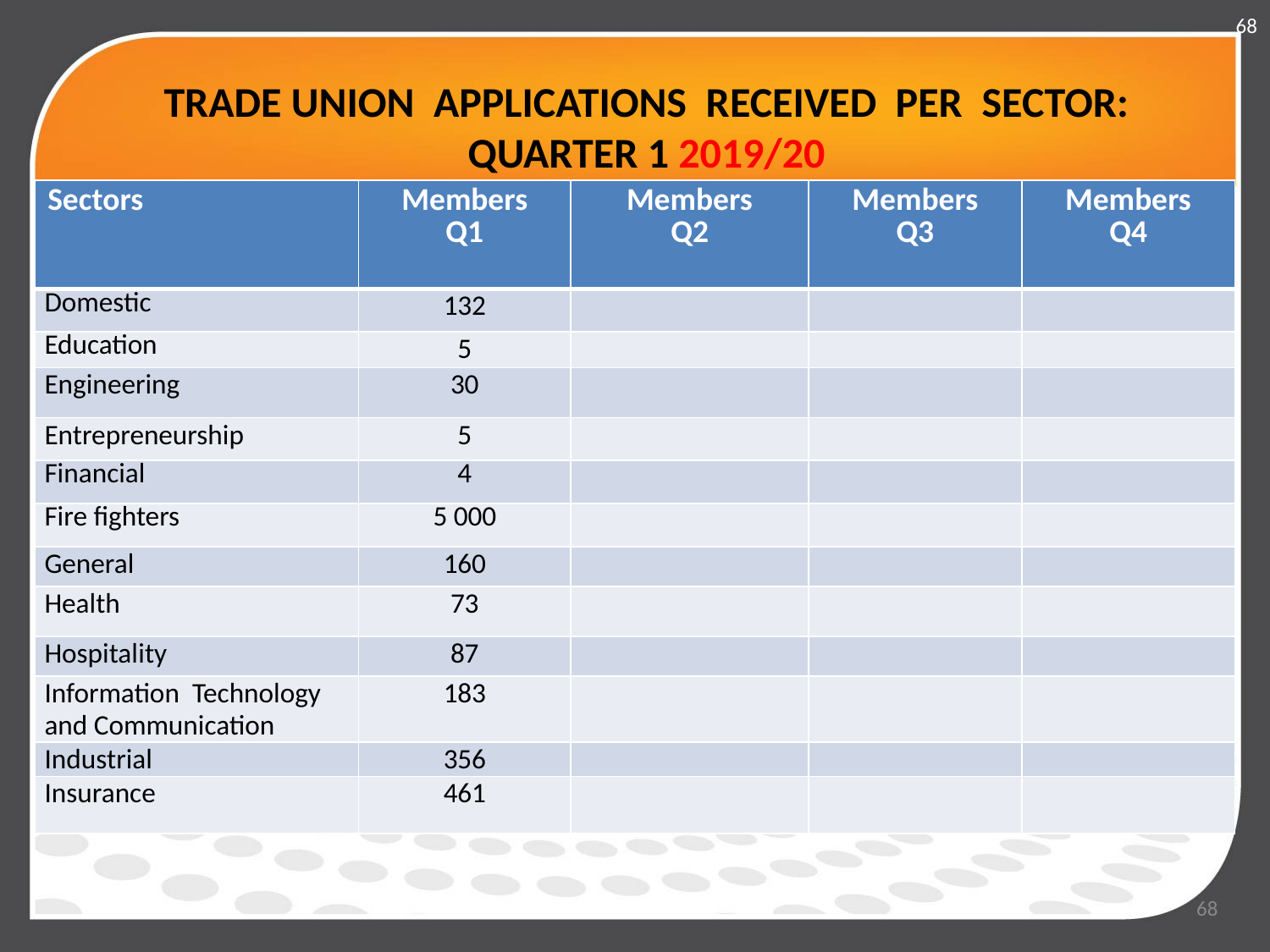

68
# TRADE UNION  APPLICATIONS  RECEIVED  PER  SECTOR: QUARTER 1 2019/20
| Sectors | Members Q1 | Members Q2 | Members Q3 | Members Q4 |
| --- | --- | --- | --- | --- |
| Domestic | 132 |  |  |  |
| Education | 5 |  |  |  |
| Engineering | 30 |  |  |  |
| Entrepreneurship | 5 |  |  |  |
| Financial | 4 |  |  |  |
| Fire fighters | 5 000 |  |  |  |
| General | 160 |  |  |  |
| Health | 73 |  |  |  |
| Hospitality | 87 |  |  |  |
| Information Technology and Communication | 183 |  |  |  |
| Industrial | 356 |  |  |  |
| Insurance | 461 |  |  |  |
68